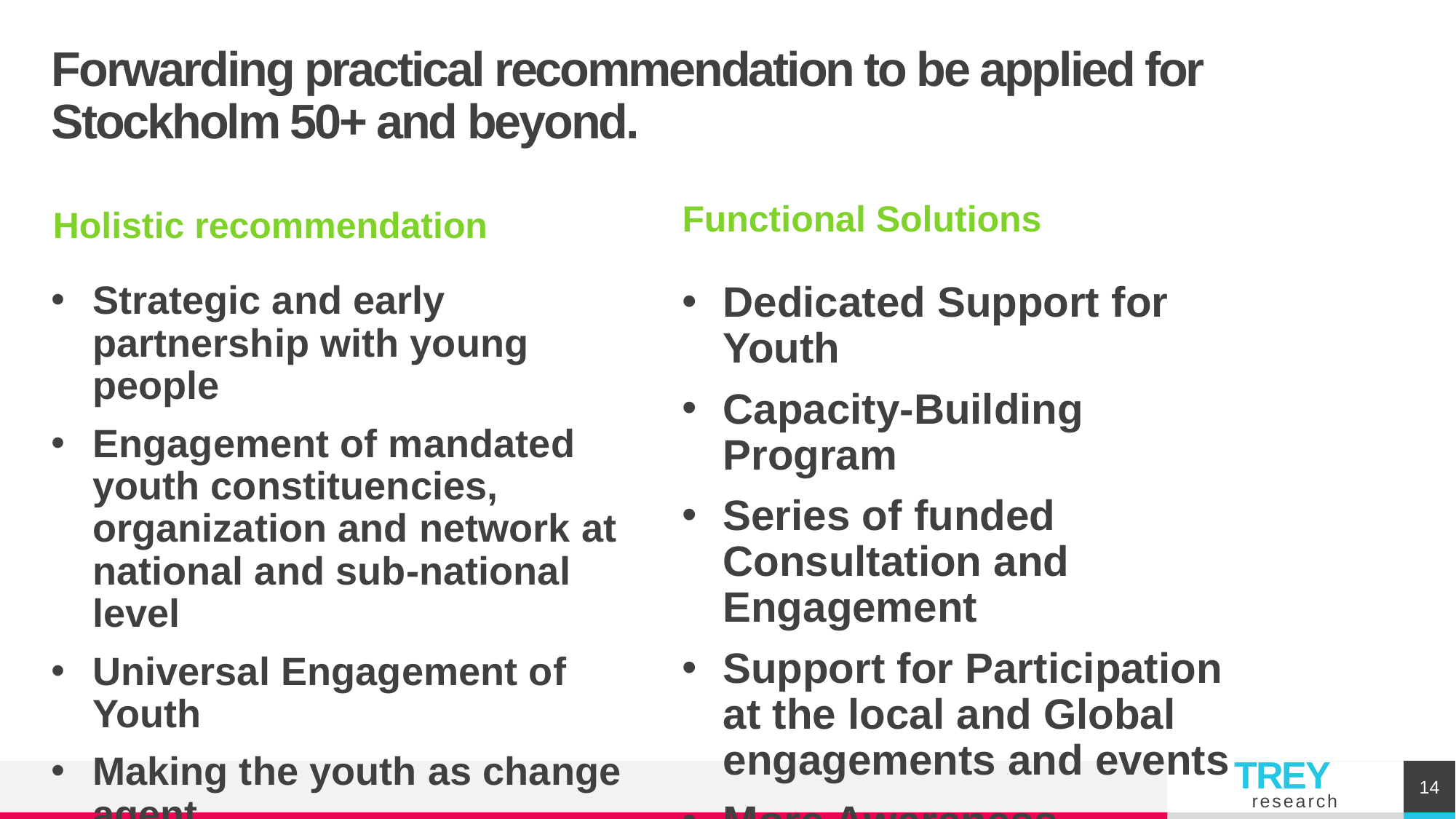

# Forwarding practical recommendation to be applied for Stockholm 50+ and beyond.
Functional Solutions

Holistic recommendation
Strategic and early partnership with young people
Engagement of mandated youth constituencies, organization and network at national and sub-national level
Universal Engagement of Youth
Making the youth as change agent
Dedicated Support for Youth
Capacity-Building Program
Series of funded Consultation and Engagement
Support for Participation at the local and Global engagements and events
More Awareness Campaign
14